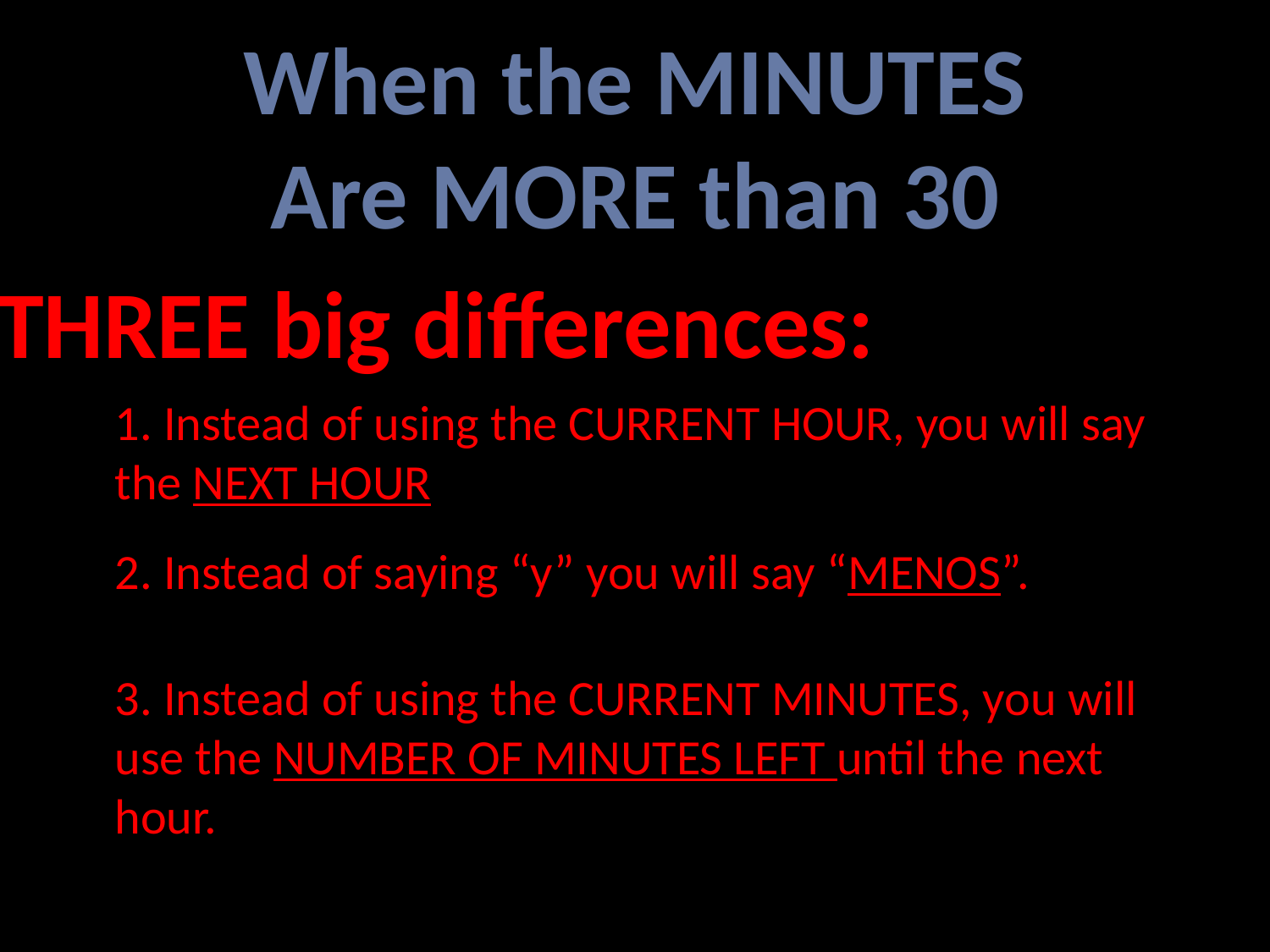

When the MINUTES
Are MORE than 30
THREE big differences:
1. Instead of using the CURRENT HOUR, you will say the NEXT HOUR
2. Instead of saying “y” you will say “MENOS”.
3. Instead of using the CURRENT MINUTES, you will use the NUMBER OF MINUTES LEFT until the next hour.